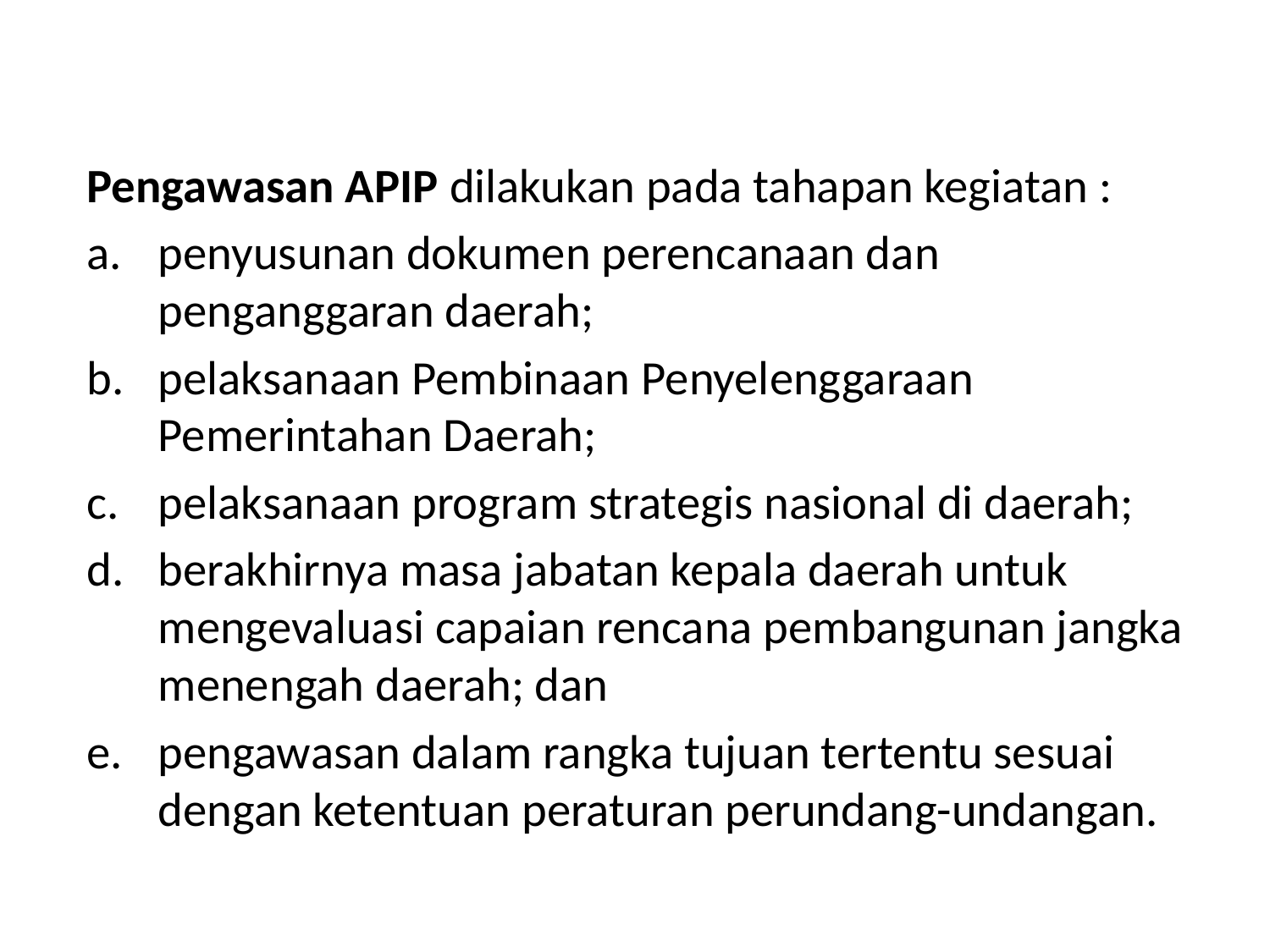

#
Pengawasan APIP dilakukan pada tahapan kegiatan :
penyusunan dokumen perencanaan dan penganggaran daerah;
pelaksanaan Pembinaan Penyelenggaraan Pemerintahan Daerah;
pelaksanaan program strategis nasional di daerah;
berakhirnya masa jabatan kepala daerah untuk mengevaluasi capaian rencana pembangunan jangka menengah daerah; dan
pengawasan dalam rangka tujuan tertentu sesuai dengan ketentuan peraturan perundang-undangan.